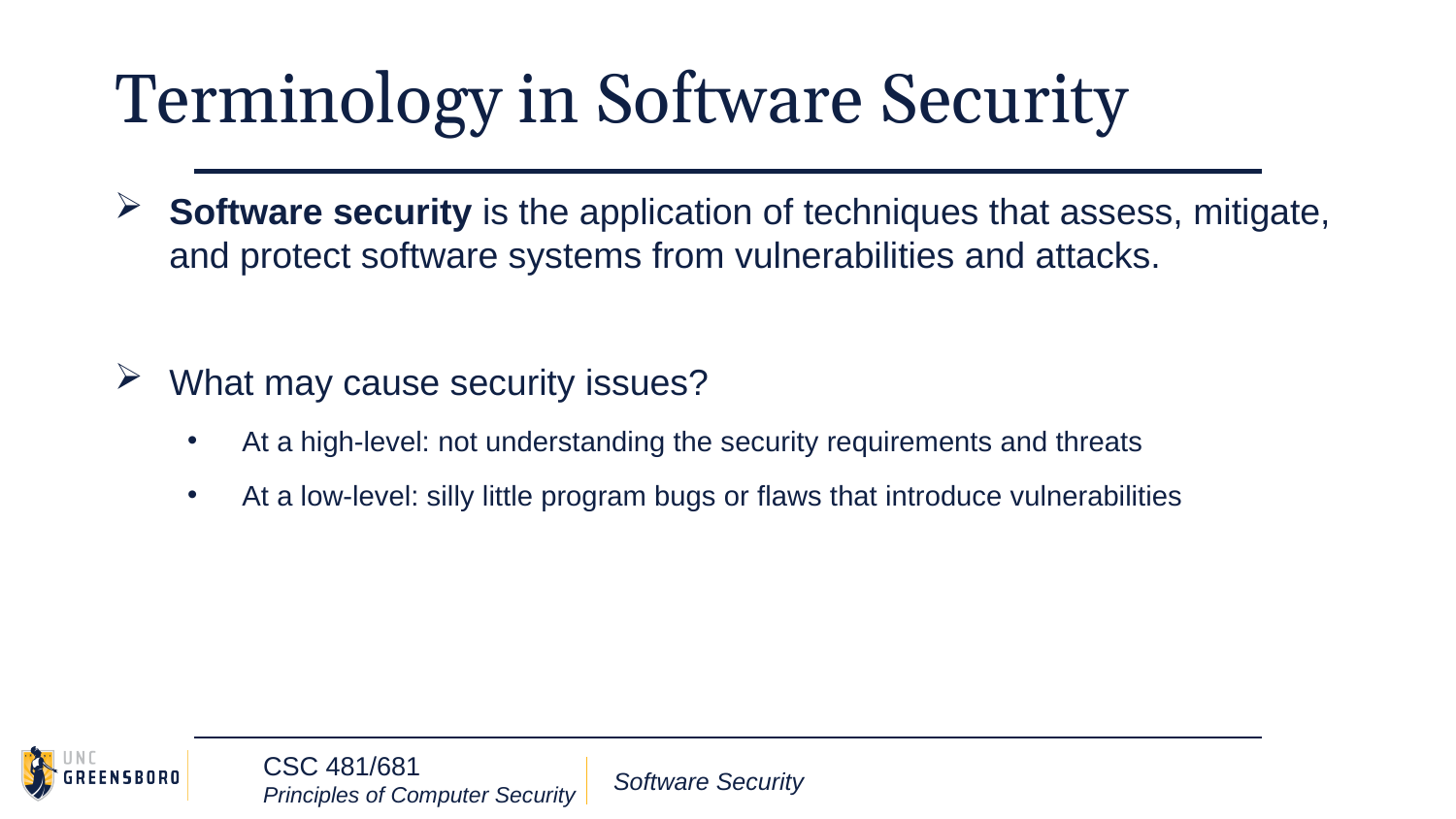

# Terminology in Software Security
Software security is the application of techniques that assess, mitigate, and protect software systems from vulnerabilities and attacks.

What may cause security issues?
At a high-level: not understanding the security requirements and threats
At a low-level: silly little program bugs or flaws that introduce vulnerabilities